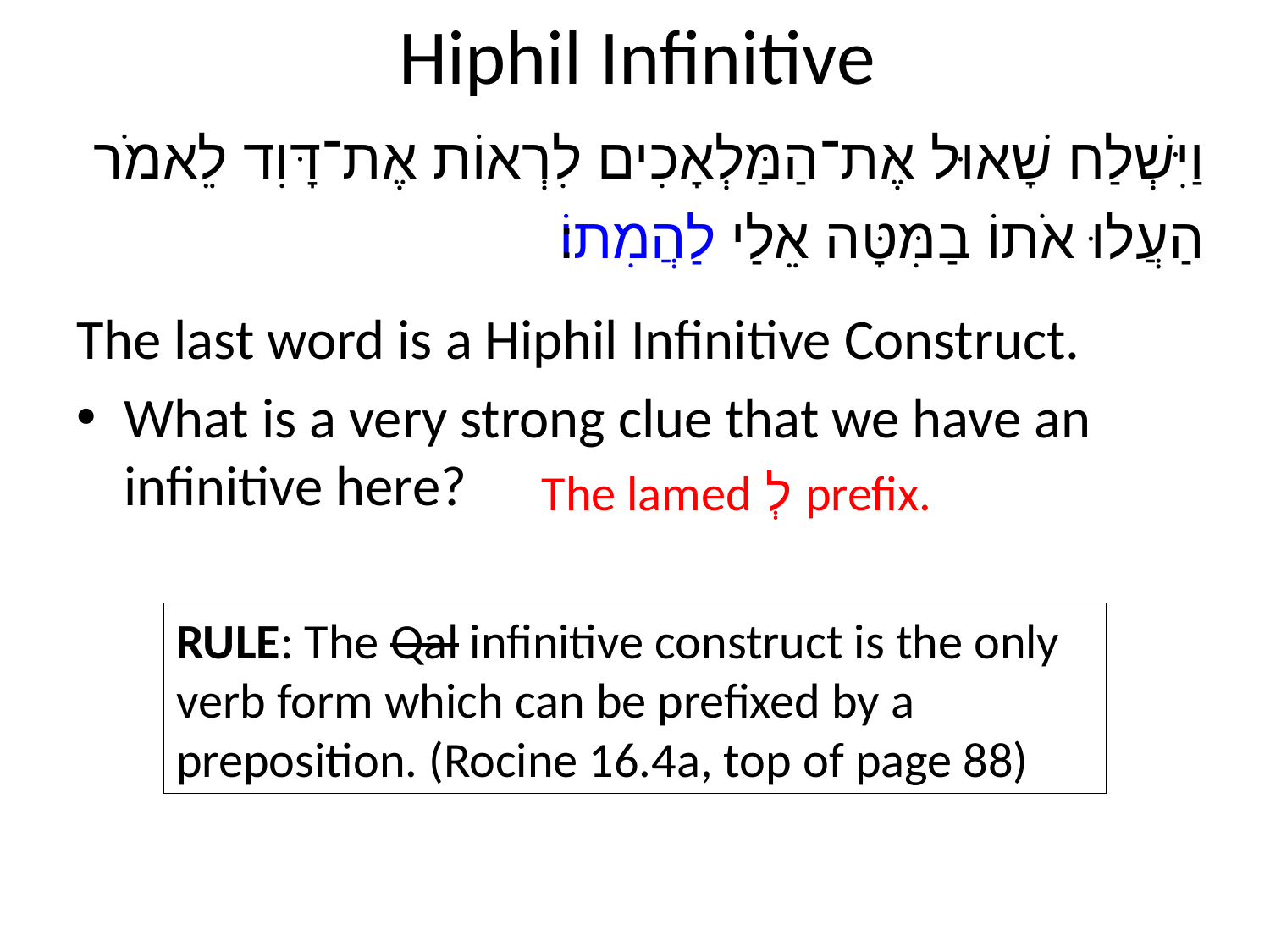

# Hiphil Infinitive
וַיִּשְׁלַח שָׁאוּל אֶת־הַמַּלְאָכִים לִרְאוֹת אֶת־דָּוִד לֵאמֹר
	הַעֲלוּ אֹתוֹ בַמִּטָּה אֵלַי לַהֲמִתוֹ׃
The last word is a Hiphil Infinitive Construct.
What is a very strong clue that we have an infinitive here?
The lamed לְ prefix.
RULE: The Qal infinitive construct is the only verb form which can be prefixed by a preposition. (Rocine 16.4a, top of page 88)